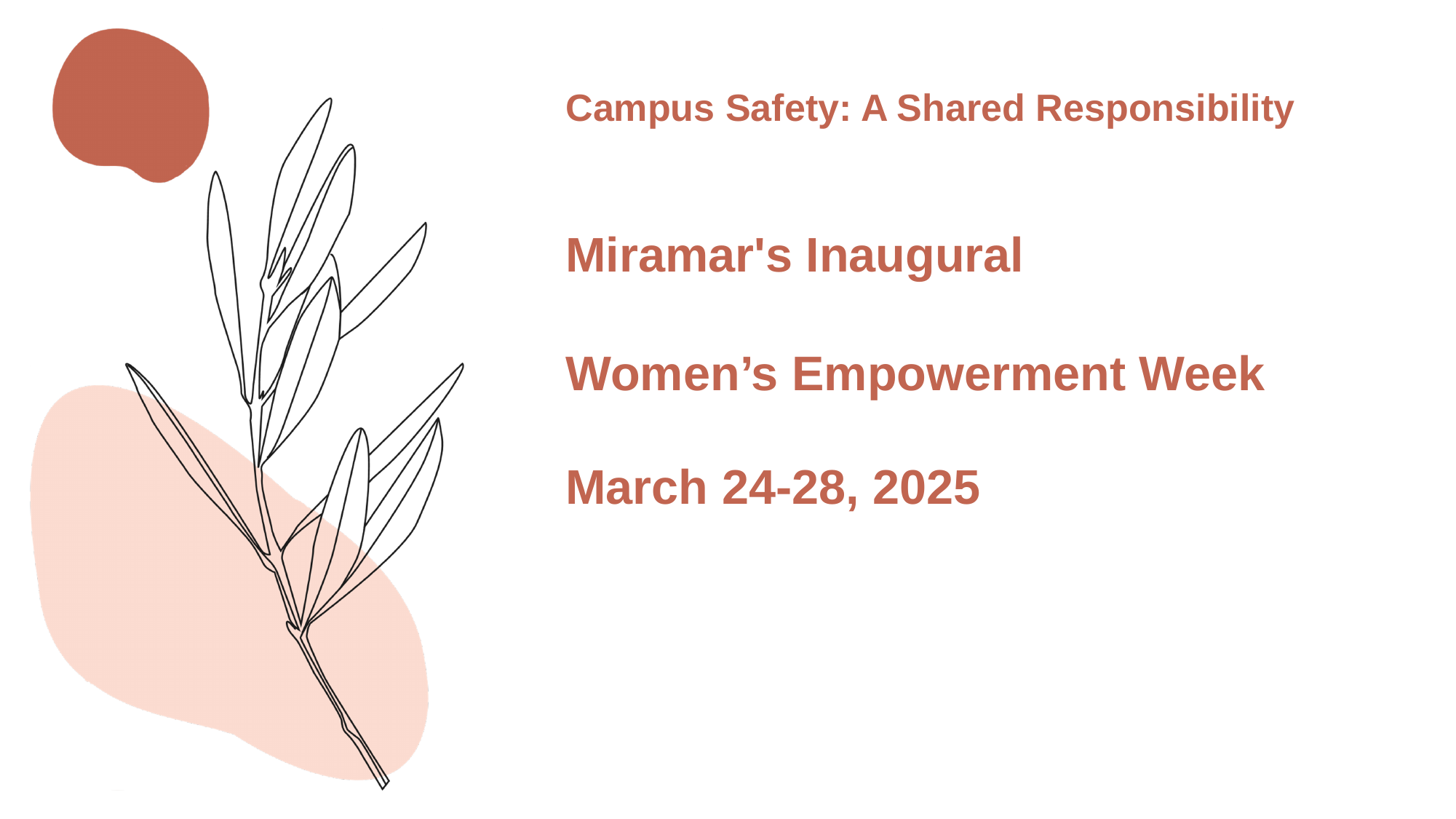

# Campus Safety: A Shared Responsibility
Miramar's Inaugural
Women’s Empowerment Week
March 24-28, 2025